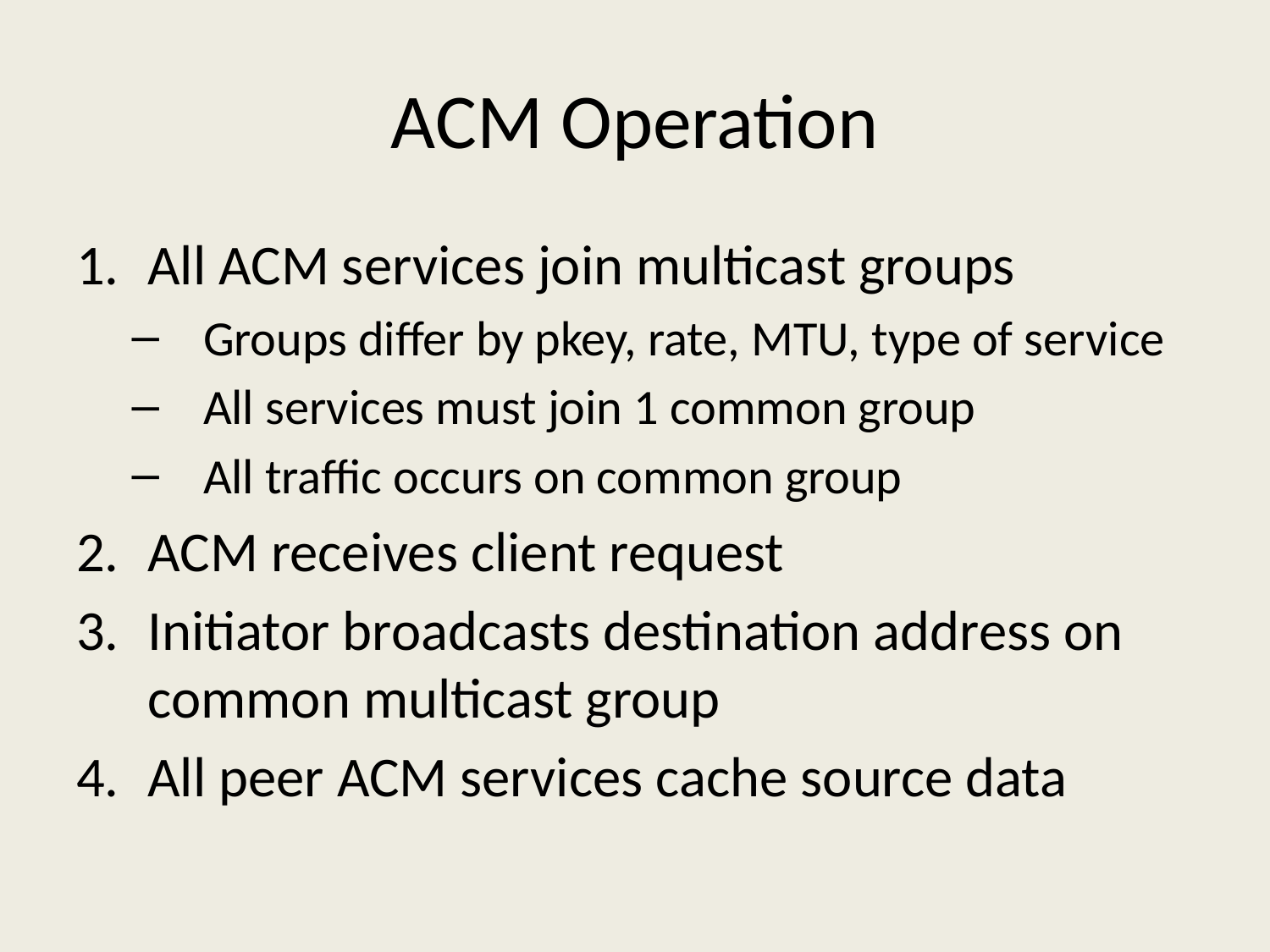

# ACM Operation
All ACM services join multicast groups
Groups differ by pkey, rate, MTU, type of service
All services must join 1 common group
All traffic occurs on common group
ACM receives client request
Initiator broadcasts destination address on common multicast group
All peer ACM services cache source data